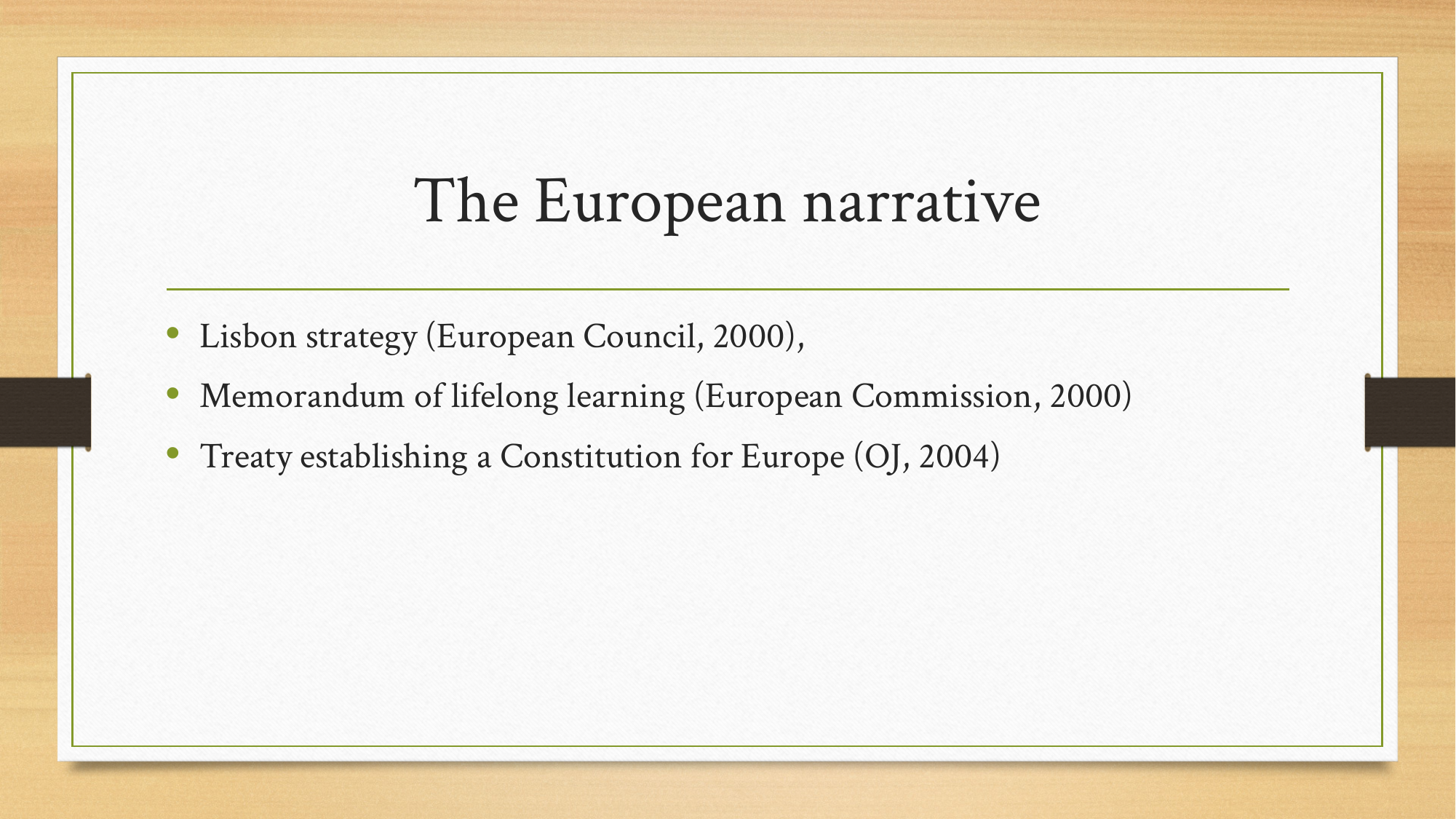

# The European narrative
Lisbon strategy (European Council, 2000),
Memorandum of lifelong learning (European Commission, 2000)
Treaty establishing a Constitution for Europe (OJ, 2004)